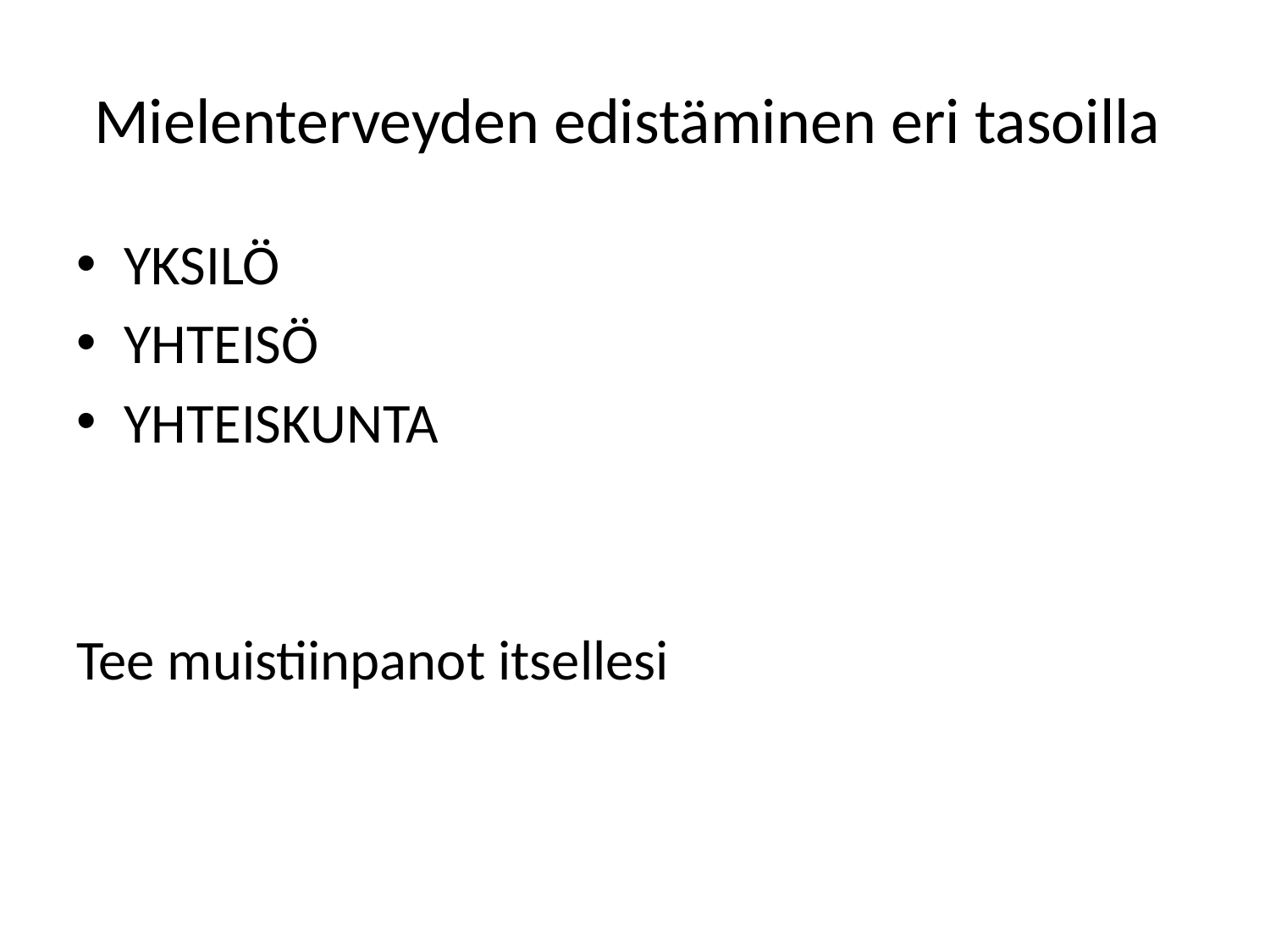

# Mielenterveyden edistäminen eri tasoilla
YKSILÖ
YHTEISÖ
YHTEISKUNTA

Tee muistiinpanot itsellesi